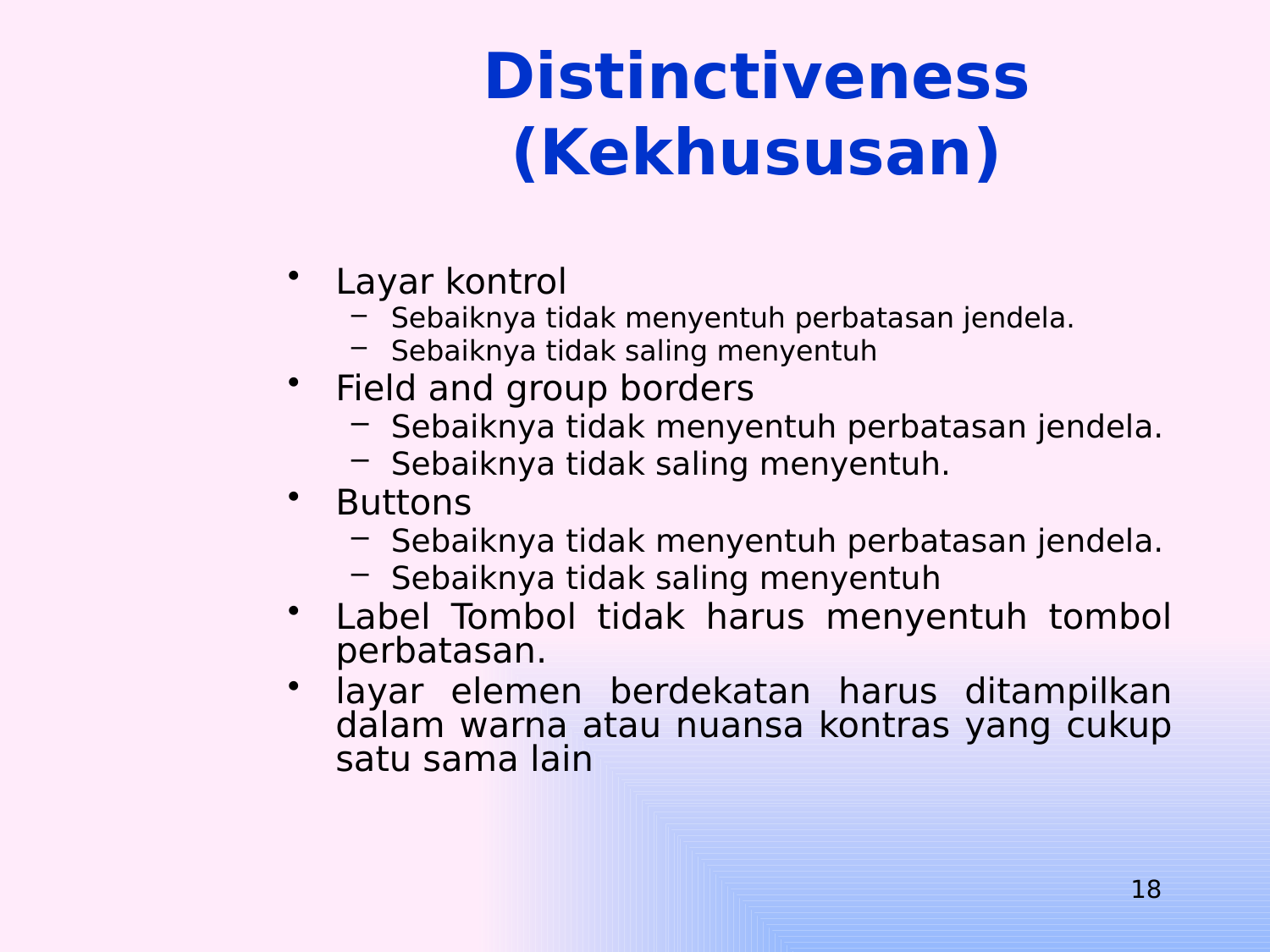

# Distinctiveness (Kekhususan)

Layar kontrol
Sebaiknya tidak menyentuh perbatasan jendela.
Sebaiknya tidak saling menyentuh
Field and group borders
Sebaiknya tidak menyentuh perbatasan jendela.
Sebaiknya tidak saling menyentuh.
Buttons
Sebaiknya tidak menyentuh perbatasan jendela.
Sebaiknya tidak saling menyentuh
Label Tombol tidak harus menyentuh tombol perbatasan.
layar elemen berdekatan harus ditampilkan dalam warna atau nuansa kontras yang cukup satu sama lain
18